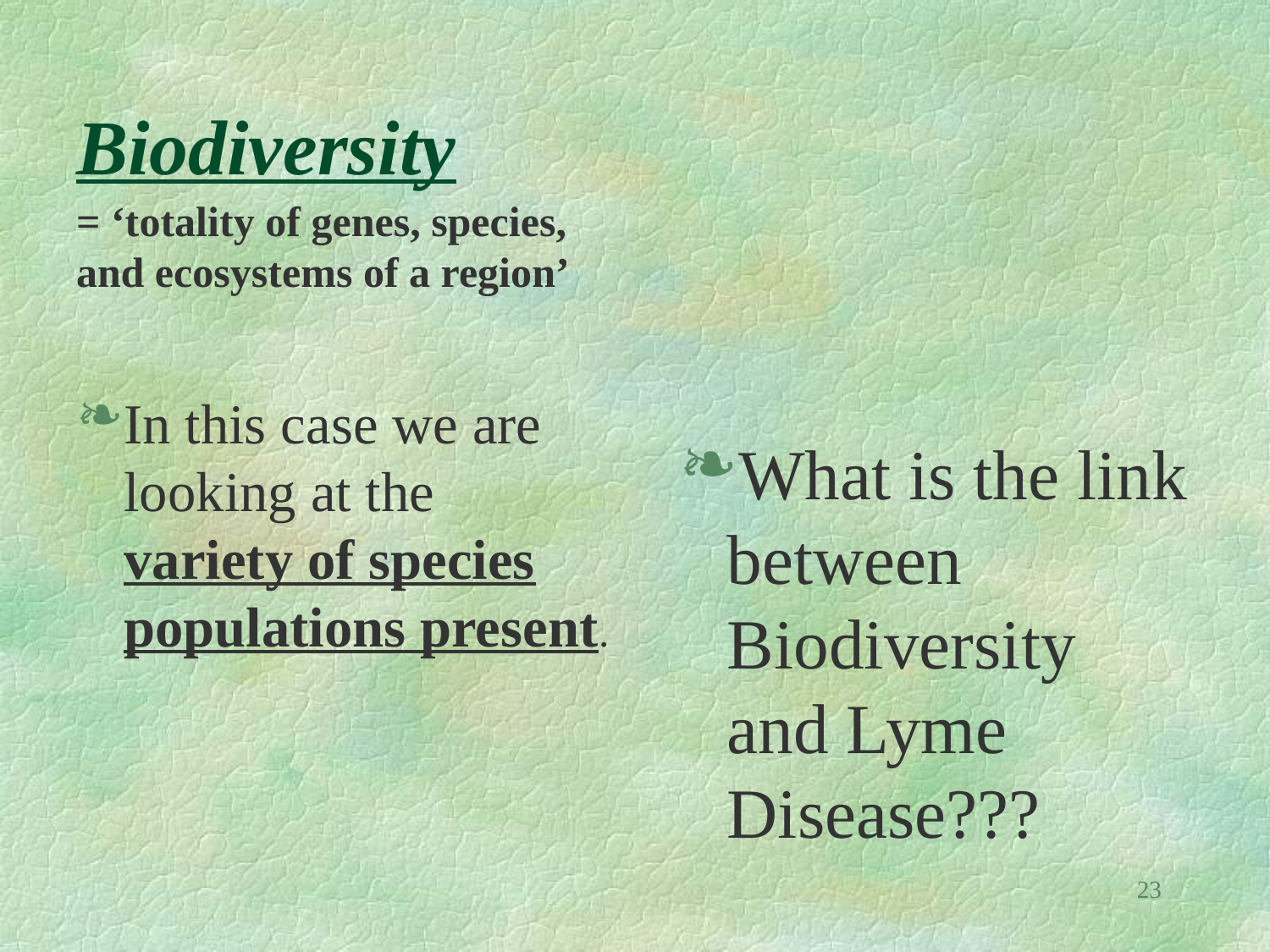

# Biodiversity
= ‘totality of genes, species, and ecosystems of a region’

In this case we are looking at the variety of species populations present.
What is the link between Biodiversity and Lyme Disease???
23